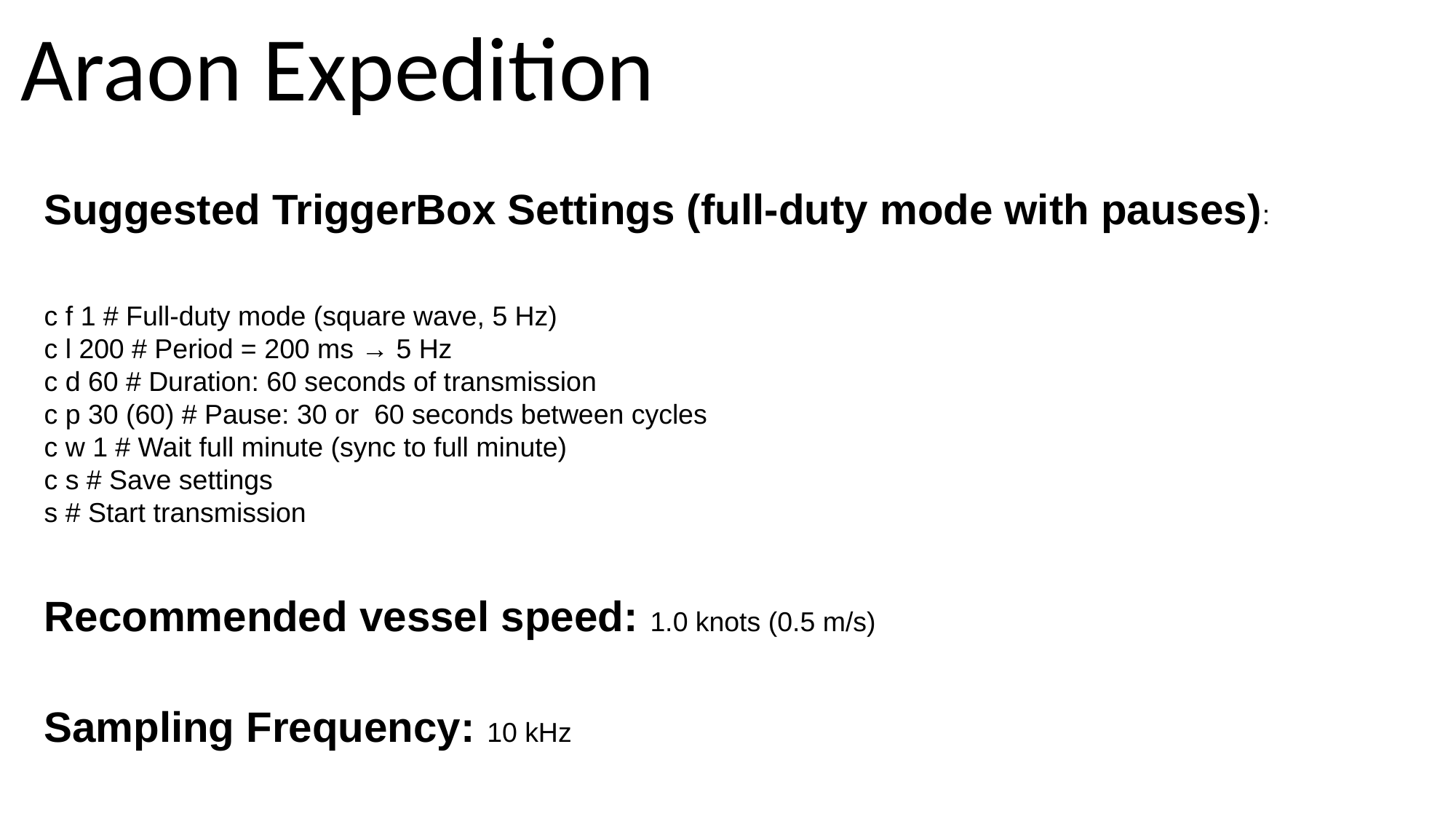

# Araon Expedition
Suggested TriggerBox Settings (full-duty mode with pauses):

c f 1 # Full-duty mode (square wave, 5 Hz)
c l 200 # Period = 200 ms → 5 Hz
c d 60 # Duration: 60 seconds of transmission
c p 30 (60) # Pause: 30 or  60 seconds between cycles
c w 1 # Wait full minute (sync to full minute)
c s # Save settings
s # Start transmission

Recommended vessel speed: 1.0 knots (0.5 m/s)
Sampling Frequency: 10 kHz